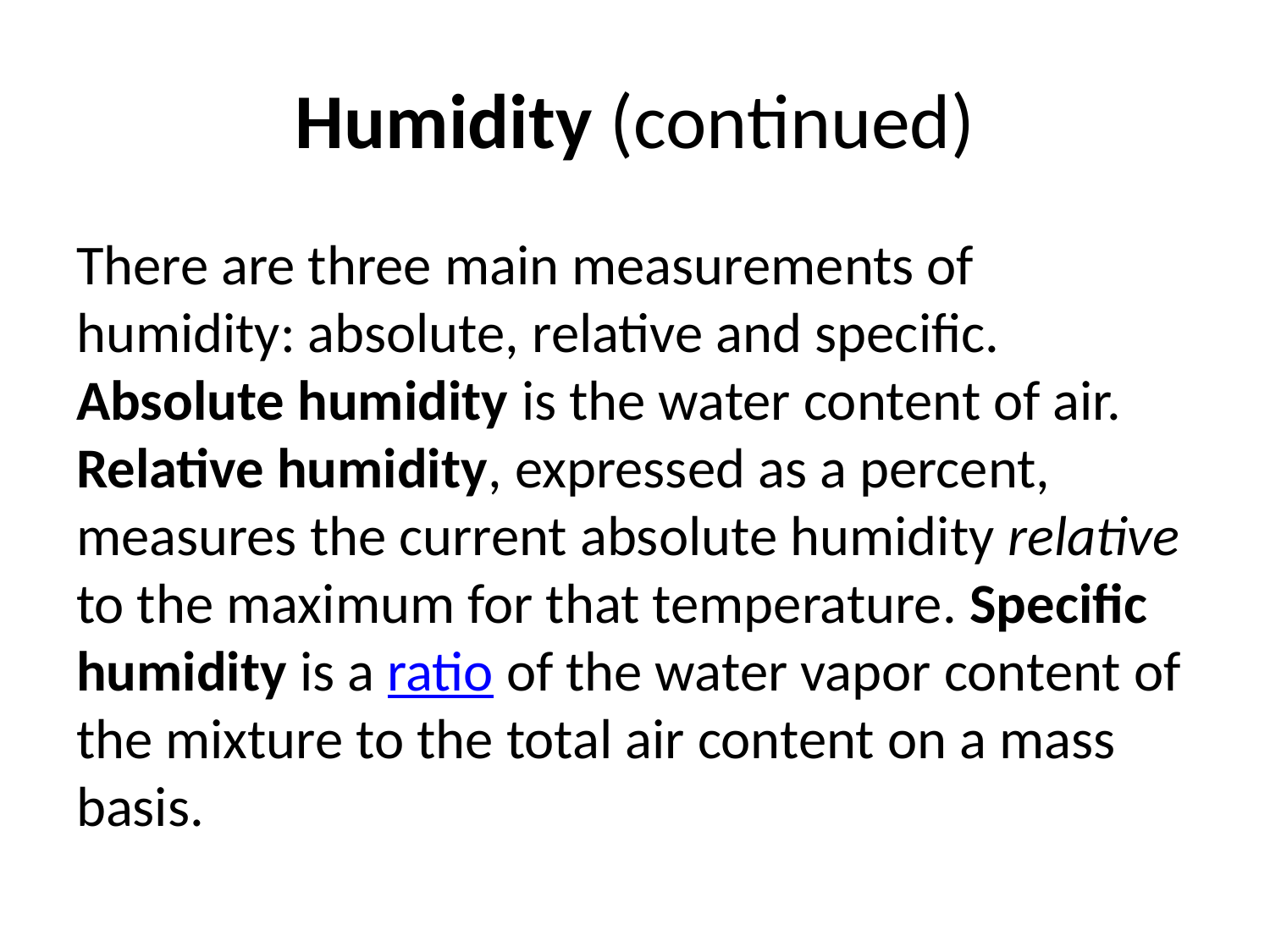

# Humidity (continued)
There are three main measurements of humidity: absolute, relative and specific. Absolute humidity is the water content of air. Relative humidity, expressed as a percent, measures the current absolute humidity relative to the maximum for that temperature. Specific humidity is a ratio of the water vapor content of the mixture to the total air content on a mass basis.